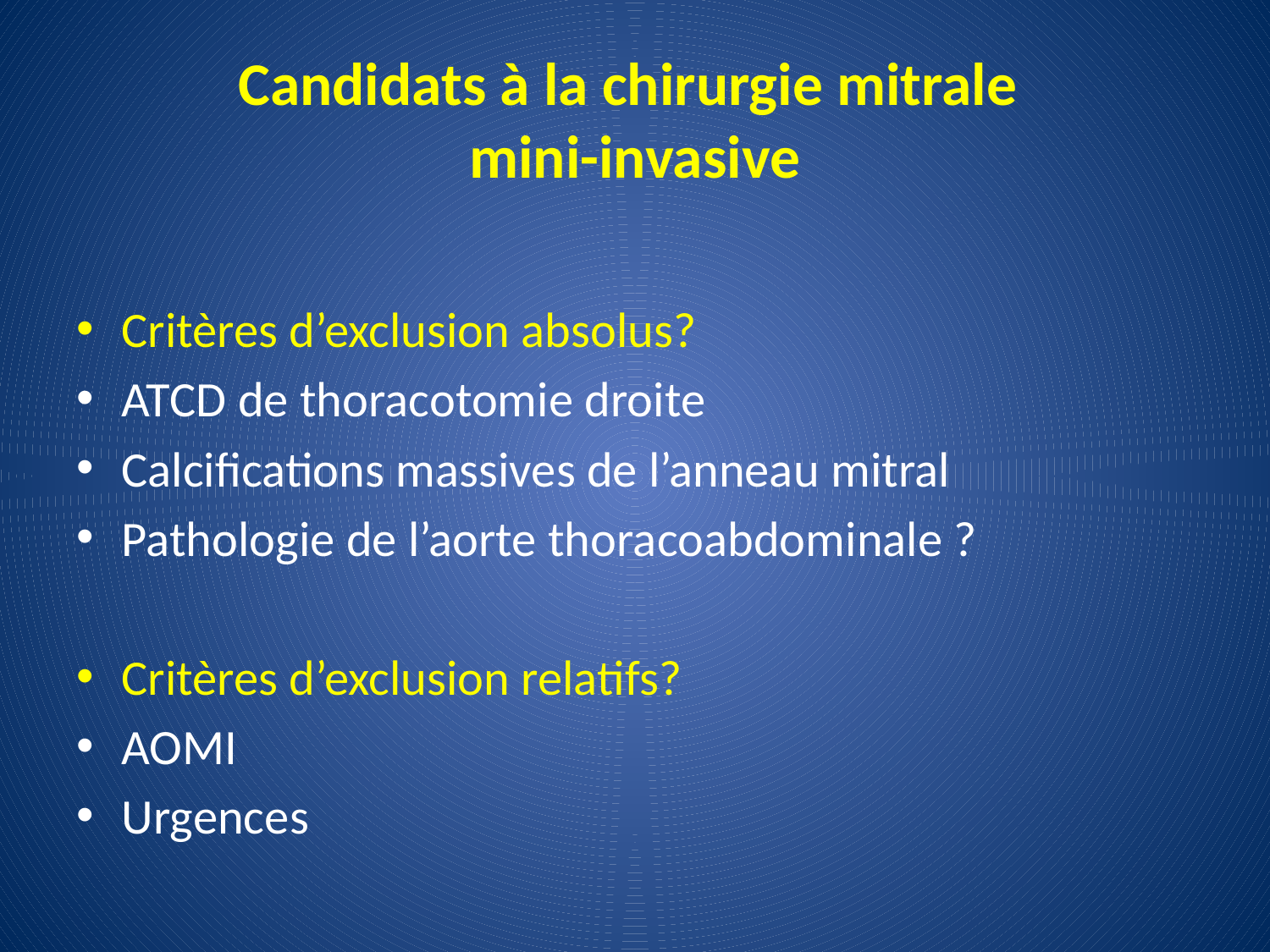

# Candidats à la chirurgie mitrale mini-invasive

Critères d’exclusion absolus?
ATCD de thoracotomie droite
Calcifications massives de l’anneau mitral
Pathologie de l’aorte thoracoabdominale ?

Critères d’exclusion relatifs?
AOMI
Urgences